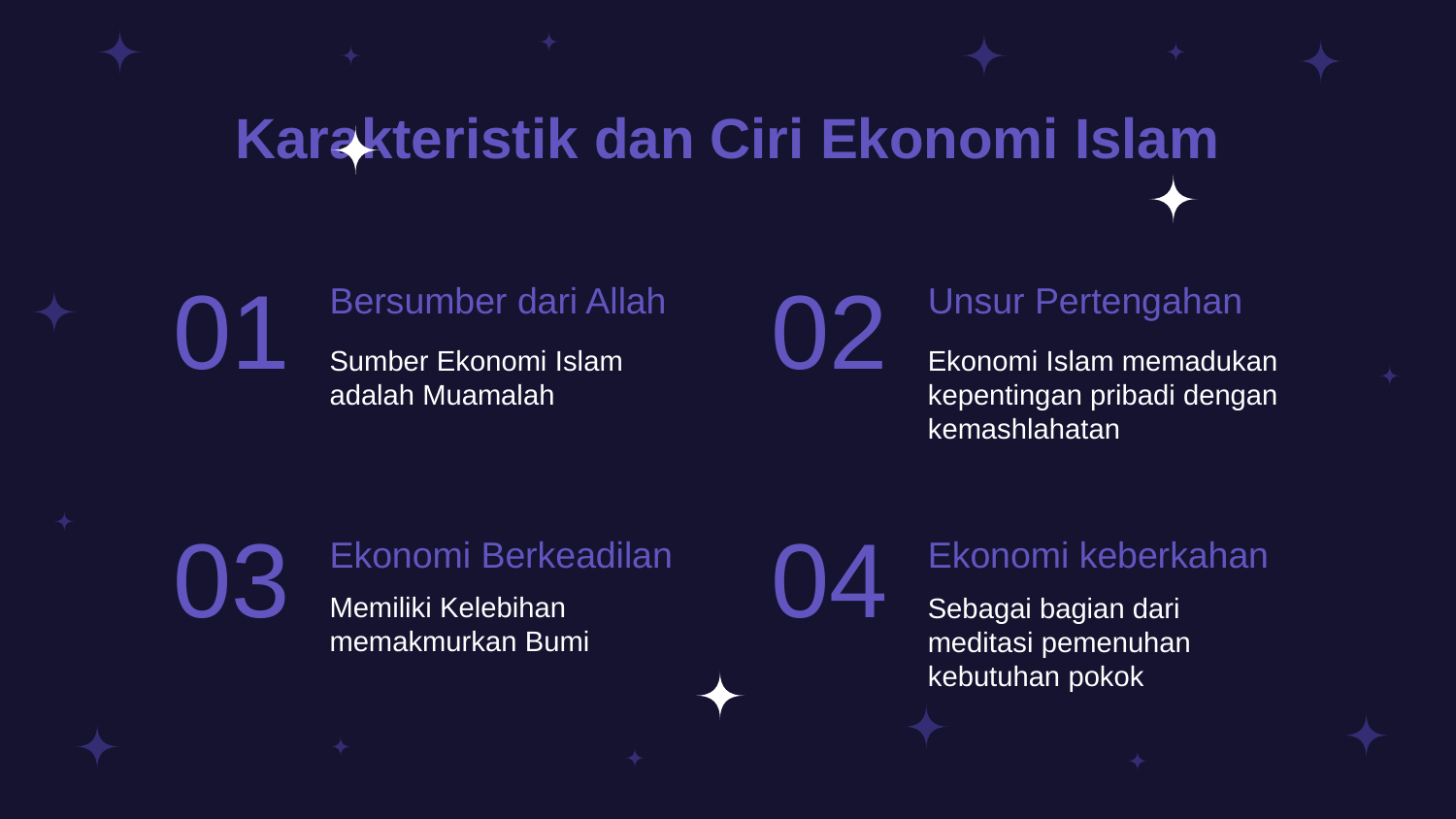

# Karakteristik dan Ciri Ekonomi Islam

Bersumber dari Allah
Unsur Pertengahan
01
02
Sumber Ekonomi Islam adalah Muamalah
Ekonomi Islam memadukan kepentingan pribadi dengan kemashlahatan
Ekonomi Berkeadilan

Ekonomi keberkahan
03
04
Memiliki Kelebihan memakmurkan Bumi
Sebagai bagian dari meditasi pemenuhan kebutuhan pokok